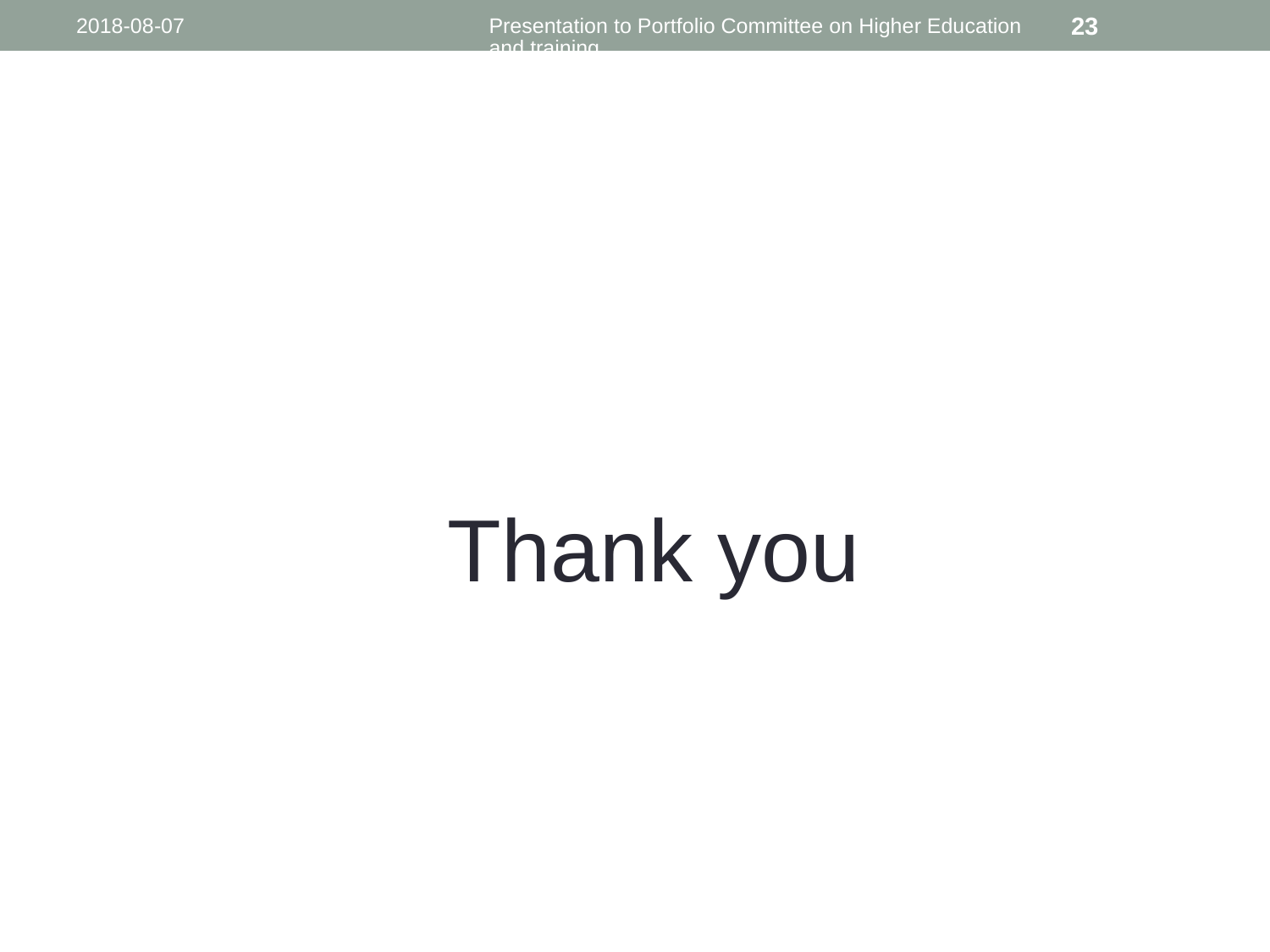

2018-08-07
Presentation to Portfolio Committee on Higher Education and training
23

Thank you